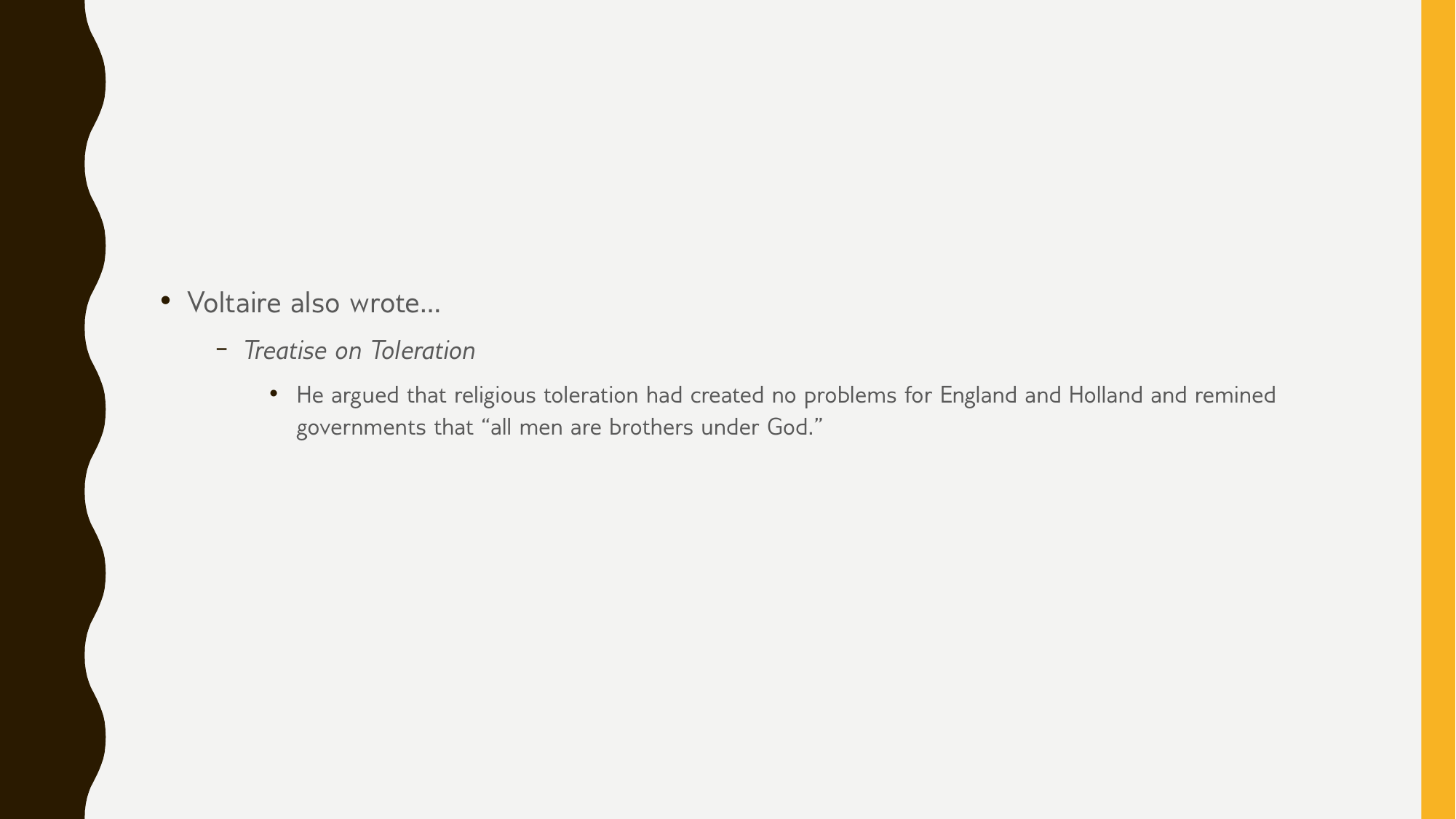

#
Voltaire also wrote…
Treatise on Toleration
He argued that religious toleration had created no problems for England and Holland and remined governments that “all men are brothers under God.”